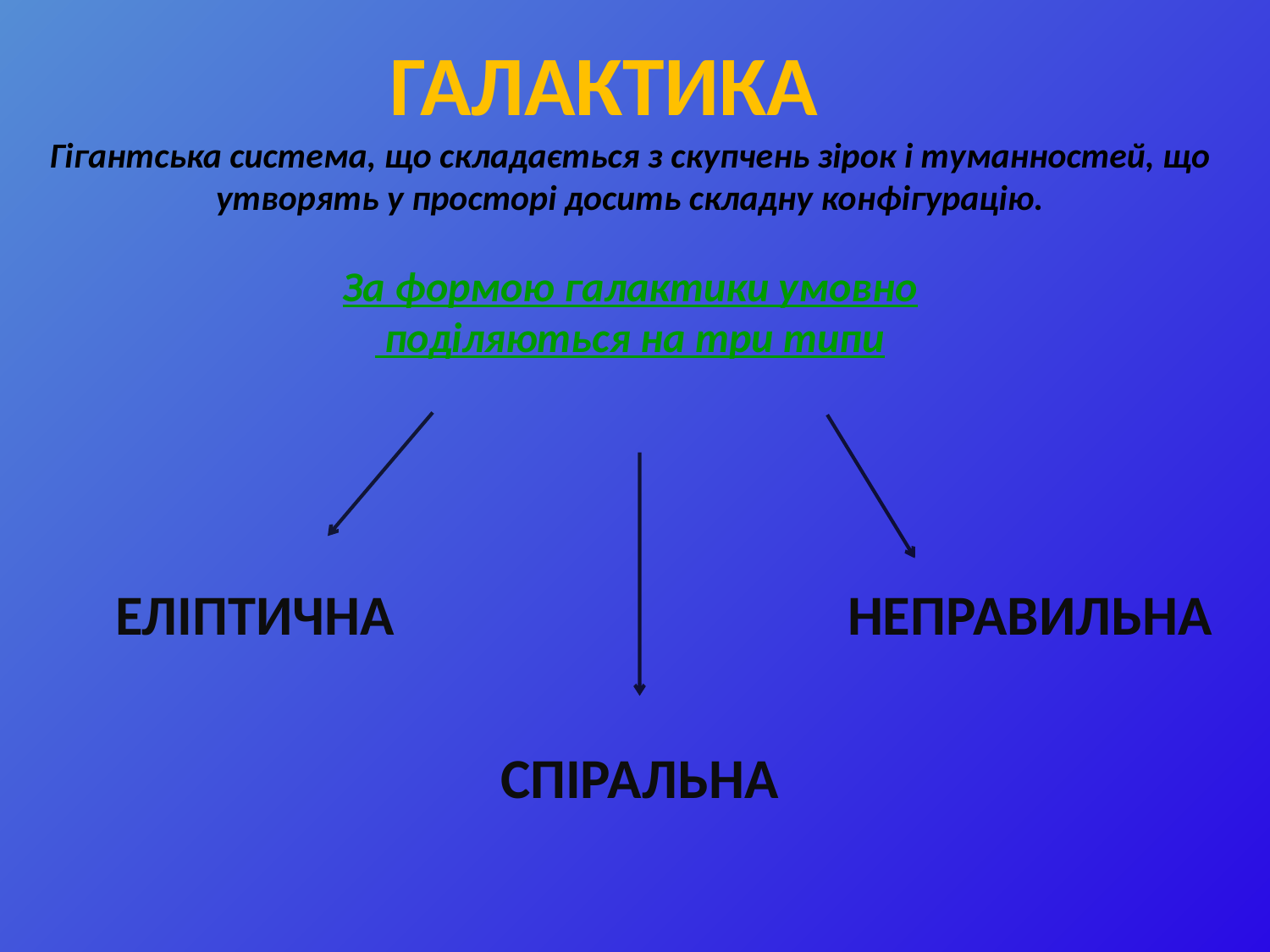

галактика
Гігантська система, що складається з скупчень зірок і туманностей, що утворять у просторі досить складну конфігурацію.

За формою галактики умовно
 поділяються на три типи
Еліптична
неправильна
Спіральна